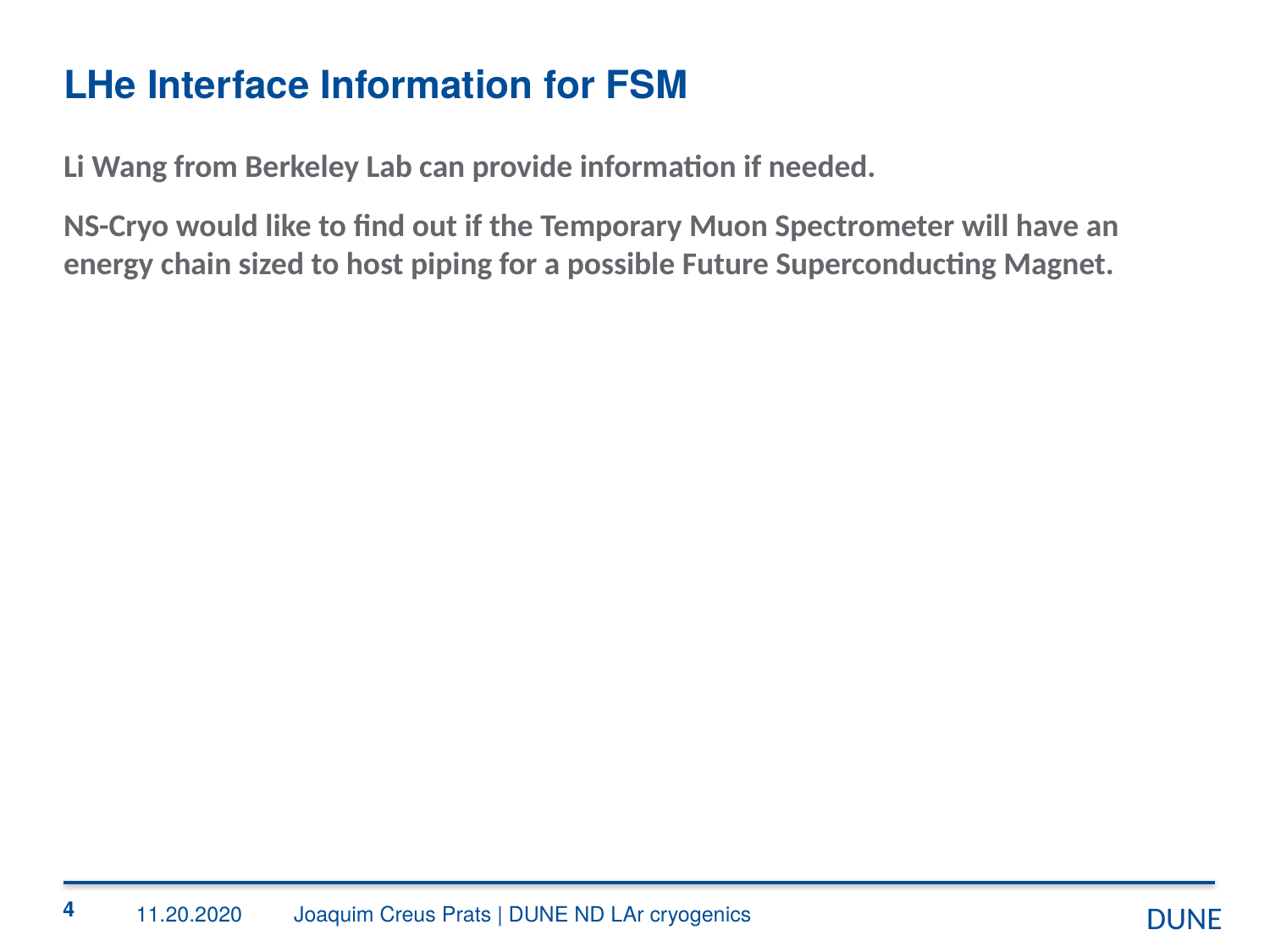

# LHe Interface Information for FSM
Li Wang from Berkeley Lab can provide information if needed.
NS-Cryo would like to find out if the Temporary Muon Spectrometer will have an energy chain sized to host piping for a possible Future Superconducting Magnet.

4
11.20.2020
Joaquim Creus Prats | DUNE ND LAr cryogenics